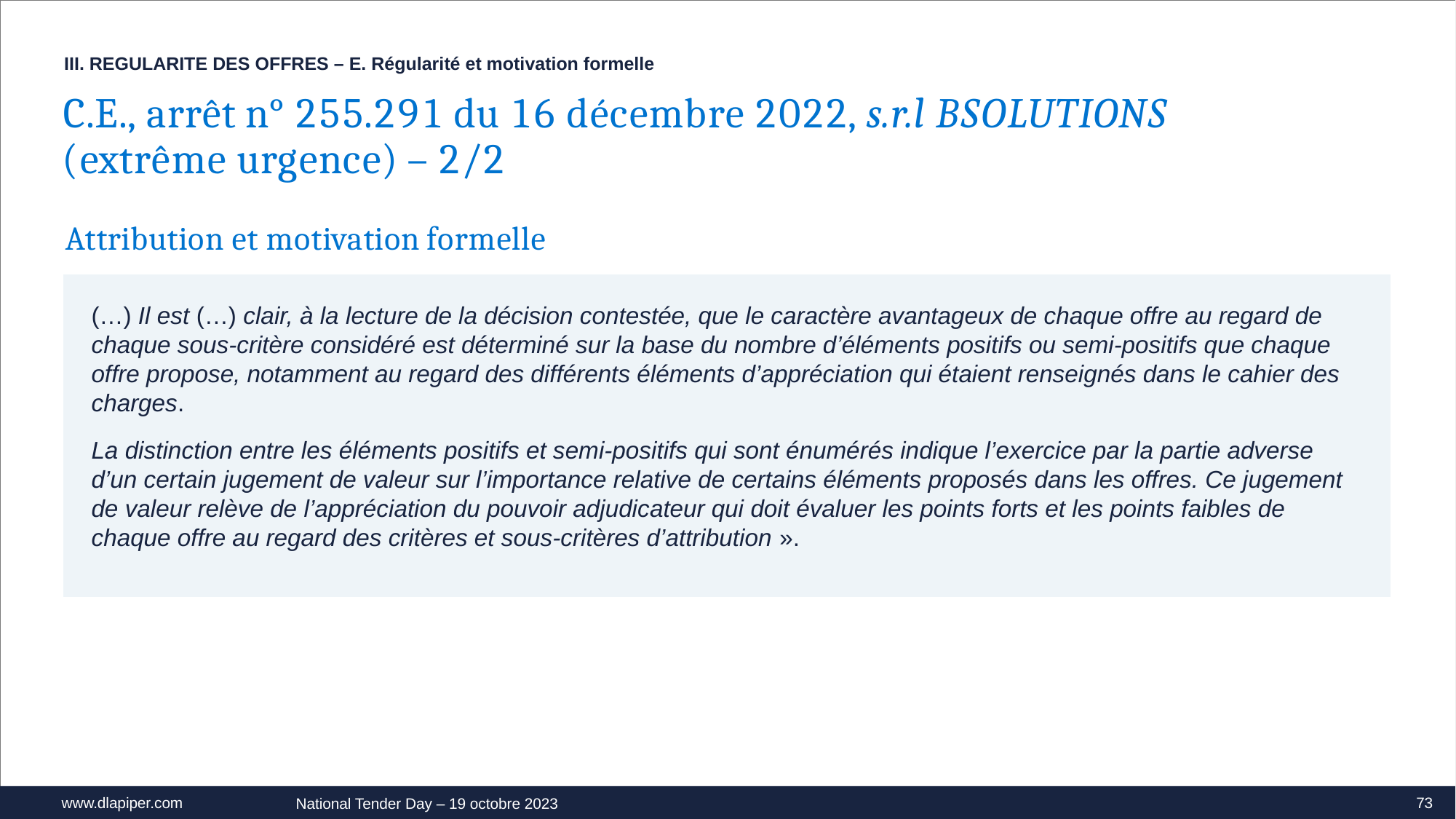

III. REGULARITE DES OFFRES – E. Régularité et motivation formelle
C.E., arrêt n° 255.291 du 16 décembre 2022, s.r.l BSOLUTIONS
(extrême urgence) – 2/2
Attribution et motivation formelle

(…) Il est (…) clair, à la lecture de la décision contestée, que le caractère avantageux de chaque offre au regard de chaque sous-critère considéré est déterminé sur la base du nombre d’éléments positifs ou semi-positifs que chaque offre propose, notamment au regard des différents éléments d’appréciation qui étaient renseignés dans le cahier des charges.
La distinction entre les éléments positifs et semi-positifs qui sont énumérés indique l’exercice par la partie adverse d’un certain jugement de valeur sur l’importance relative de certains éléments proposés dans les offres. Ce jugement de valeur relève de l’appréciation du pouvoir adjudicateur qui doit évaluer les points forts et les points faibles de chaque offre au regard des critères et sous-critères d’attribution ».

73
National Tender Day – 19 octobre 2023